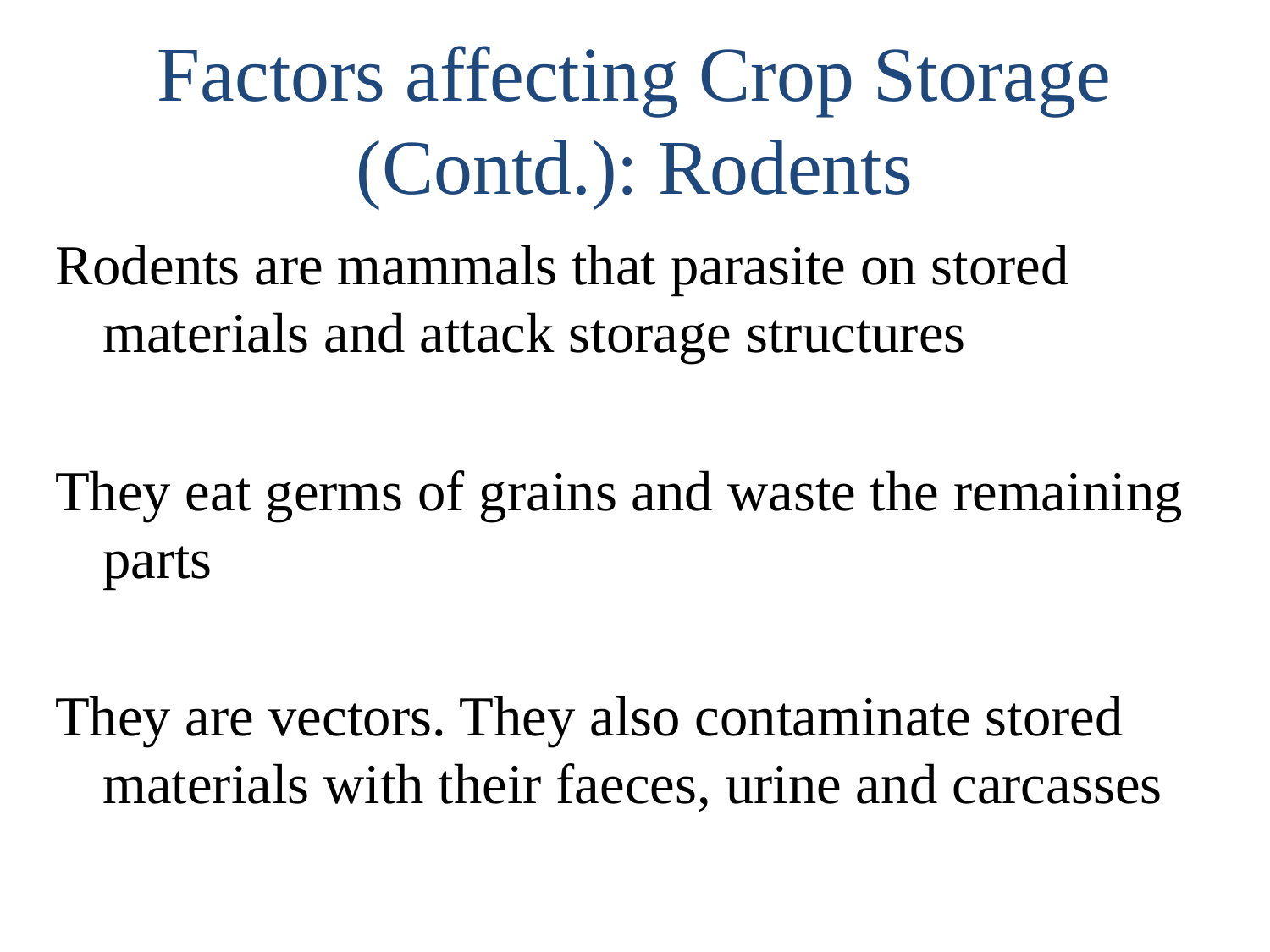

# Factors affecting Crop Storage (Contd.): Rodents
Rodents are mammals that parasite on stored materials and attack storage structures

They eat germs of grains and waste the remaining parts

They are vectors. They also contaminate stored materials with their faeces, urine and carcasses